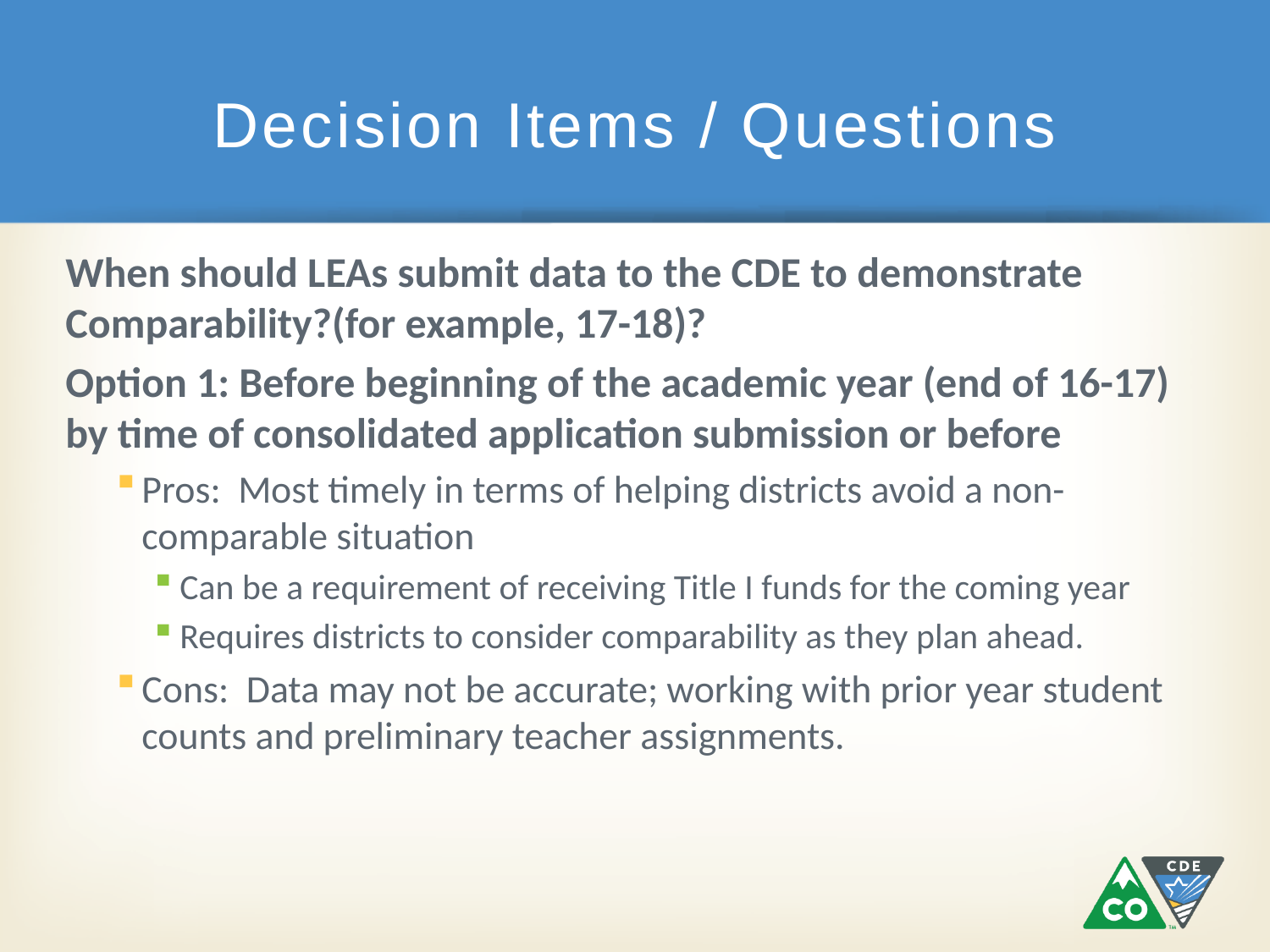

# Decision Items / Questions
When should LEAs submit data to the CDE to demonstrate Comparability?(for example, 17-18)?
Option 1: Before beginning of the academic year (end of 16-17) by time of consolidated application submission or before
Pros:  Most timely in terms of helping districts avoid a non-comparable situation
Can be a requirement of receiving Title I funds for the coming year
Requires districts to consider comparability as they plan ahead.
Cons:  Data may not be accurate; working with prior year student counts and preliminary teacher assignments.